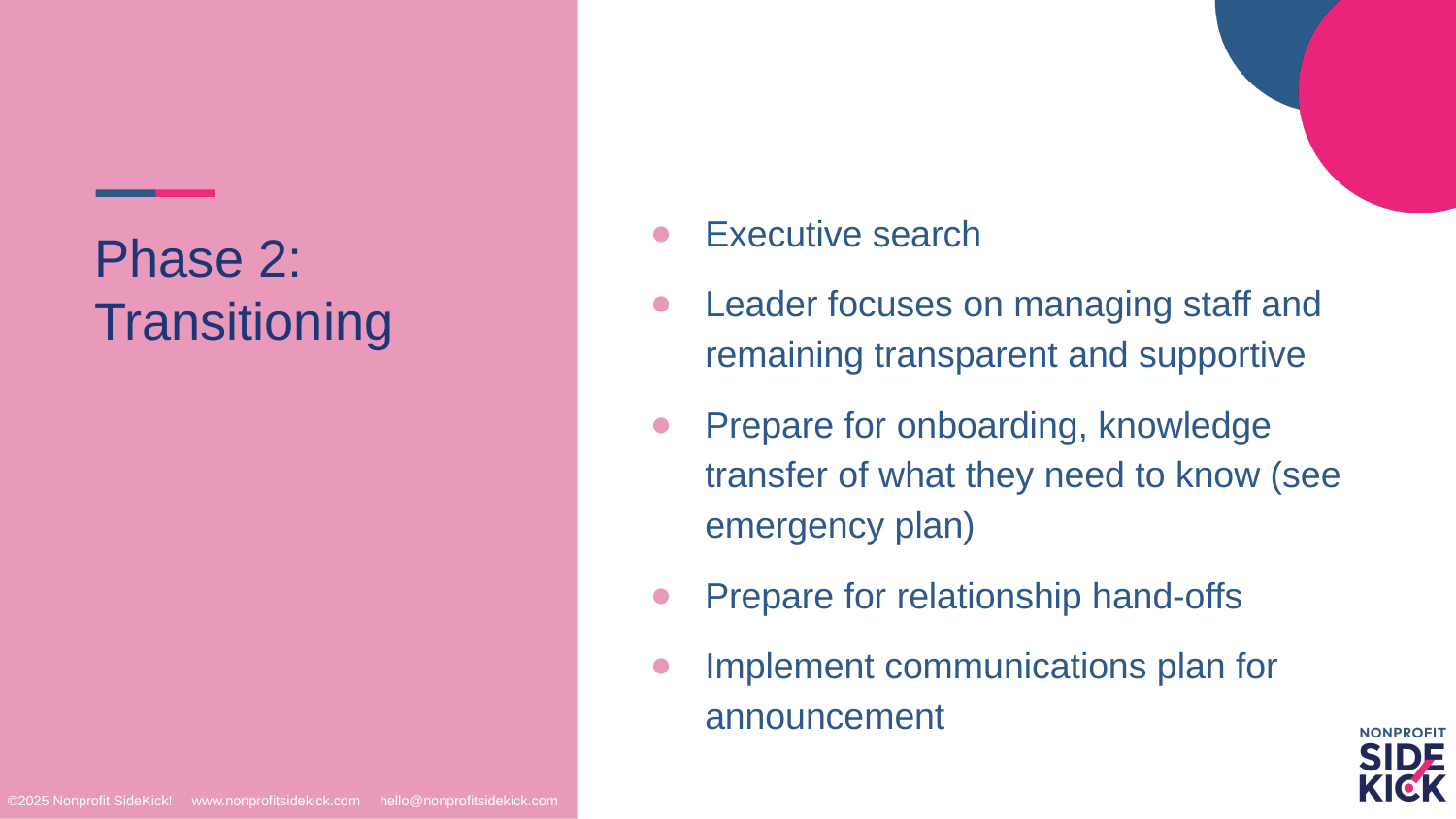

Executive search
Leader focuses on managing staff and remaining transparent and supportive
Prepare for onboarding, knowledge transfer of what they need to know (see emergency plan)
Prepare for relationship hand-offs
Implement communications plan for announcement
# Phase 2: Transitioning